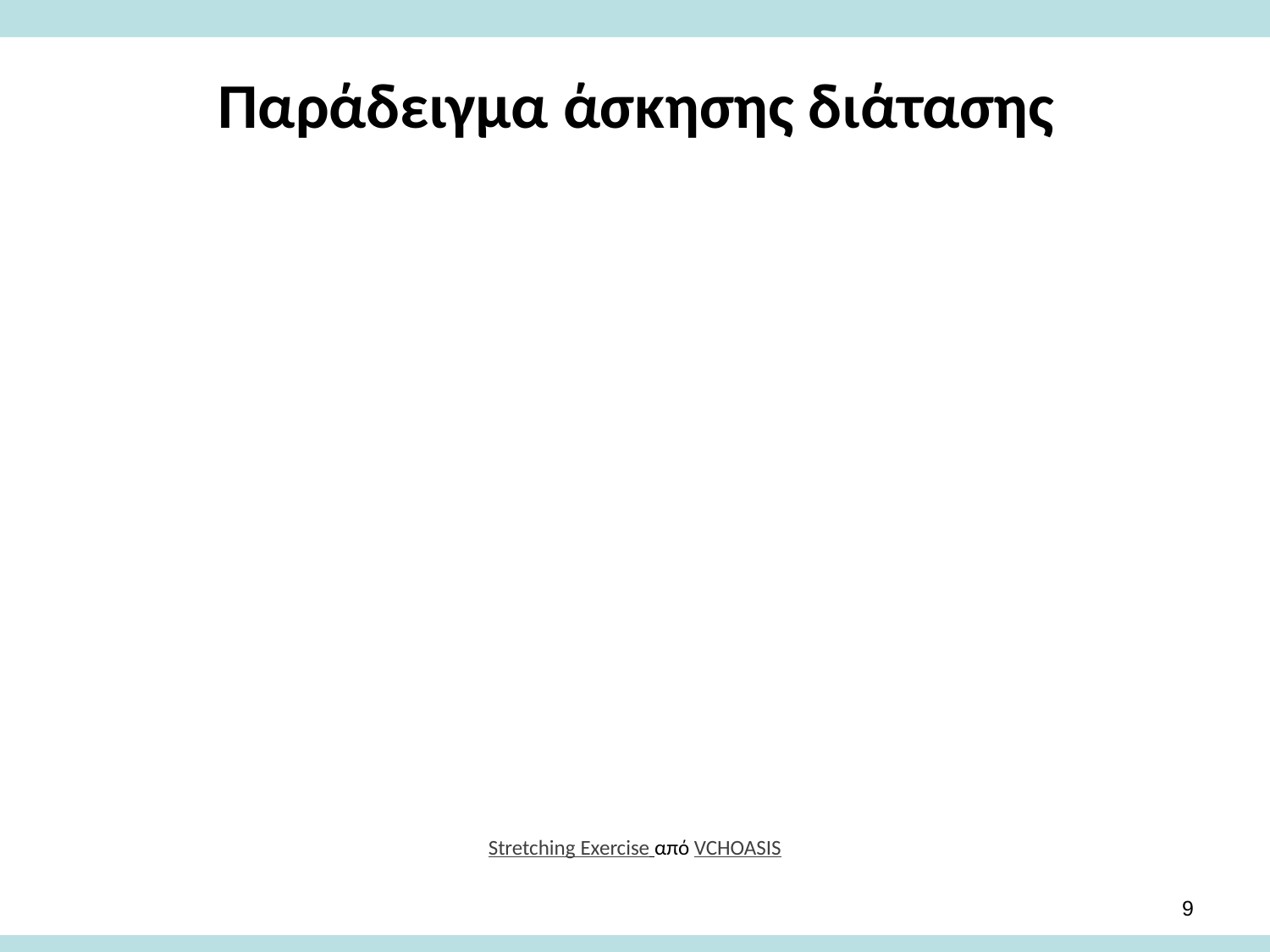

# Παράδειγμα άσκησης διάτασης
Stretching Exercise από VCHOASIS
9